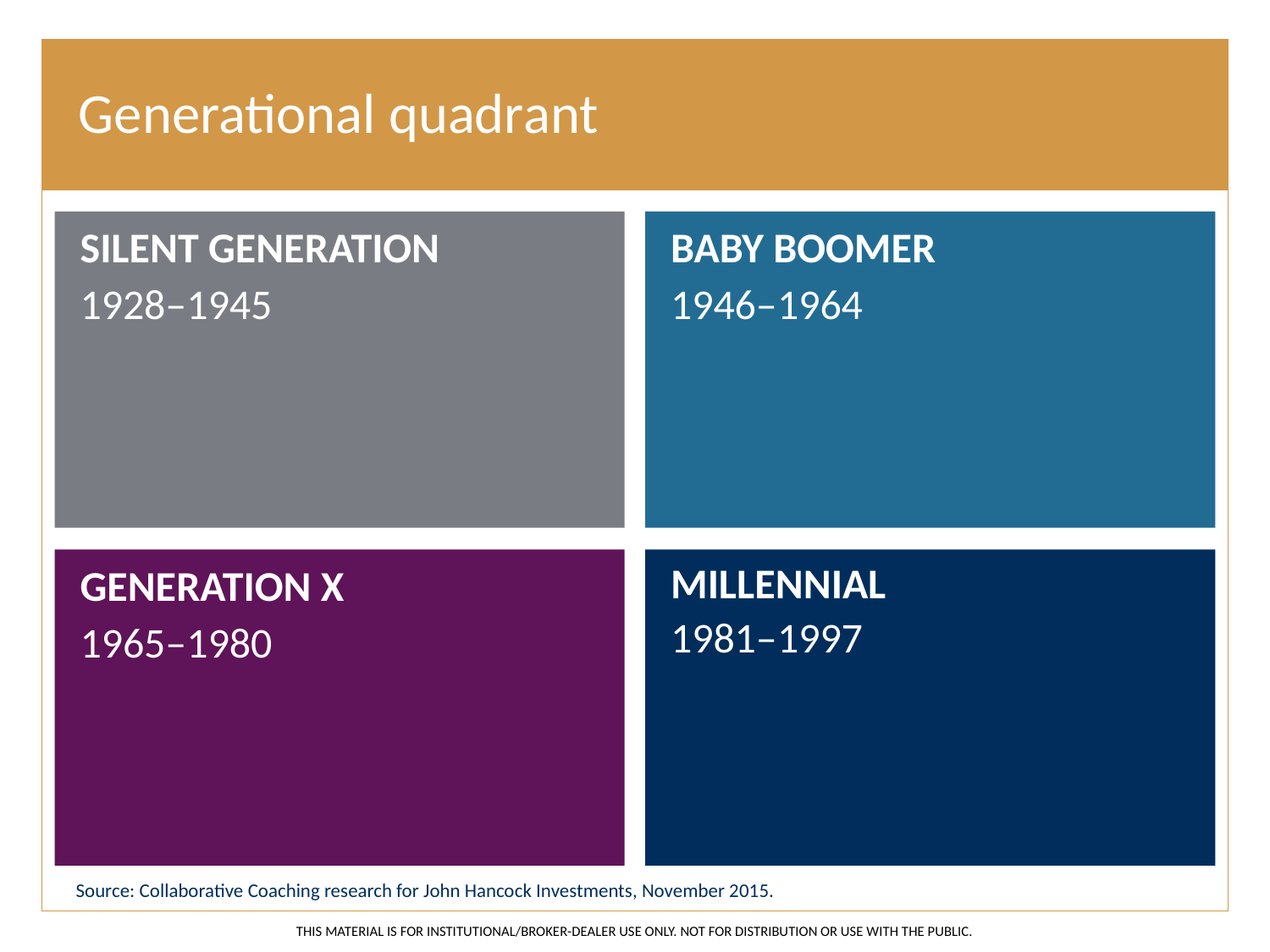

# Generational quadrant
SILENT GENERATION
1928–1945
BABY BOOMER
1946–1964
GENERATION X
1965–1980
MILLENNIAL
1981–1997
Source: Collaborative Coaching research for John Hancock Investments, November 2015.